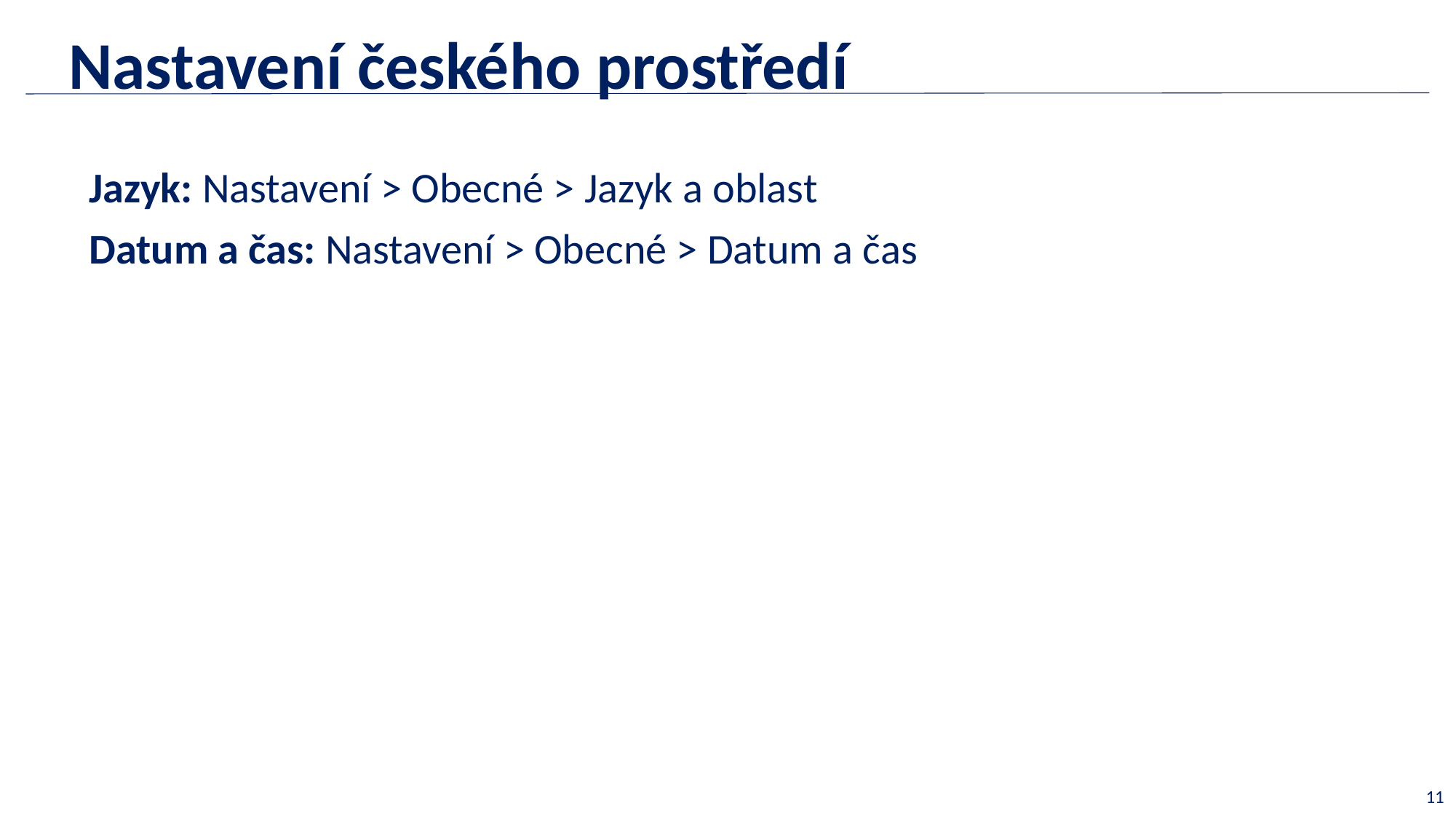

# Nastavení českého prostředí
Jazyk: Nastavení > Obecné > Jazyk a oblast
Datum a čas: Nastavení > Obecné > Datum a čas

11